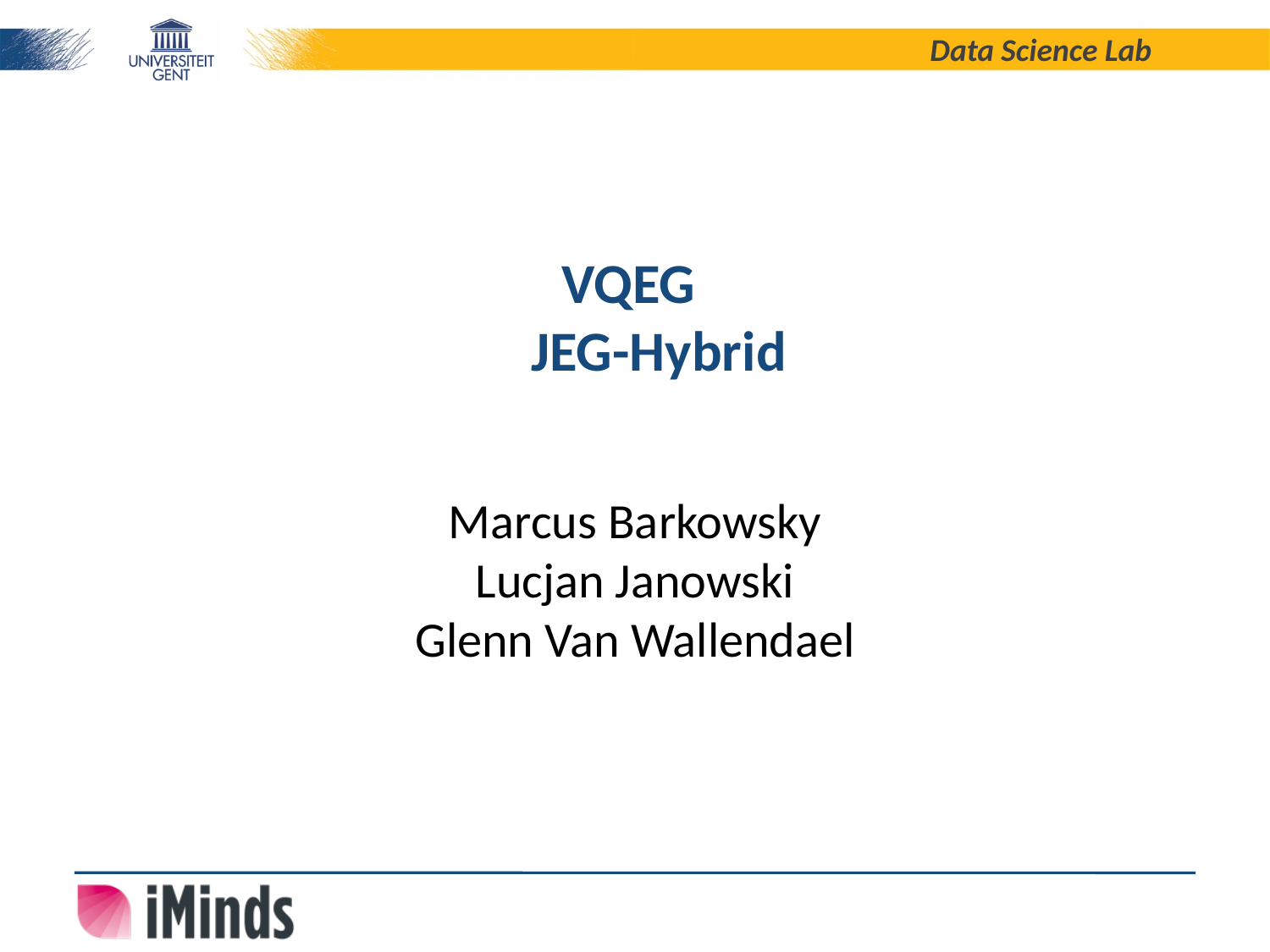

VQEG
JEG-Hybrid
Marcus Barkowsky
Lucjan Janowski
Glenn Van Wallendael